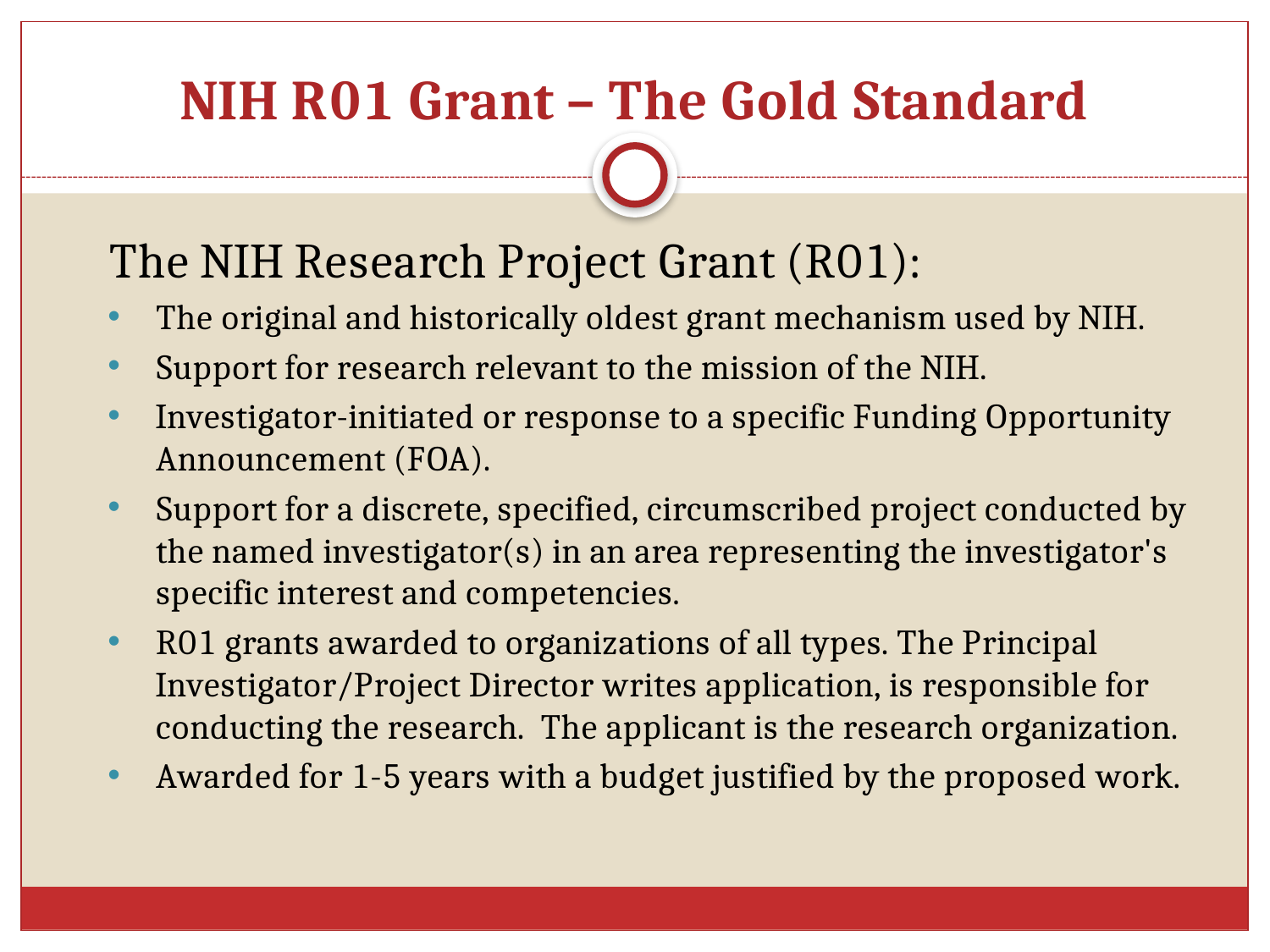

# NIH R01 Grant – The Gold Standard
      The NIH Research Project Grant (R01):
The original and historically oldest grant mechanism used by NIH.
Support for research relevant to the mission of the NIH.
Investigator-initiated or response to a specific Funding Opportunity Announcement (FOA).
Support for a discrete, specified, circumscribed project conducted by the named investigator(s) in an area representing the investigator's specific interest and competencies.
R01 grants awarded to organizations of all types. The Principal Investigator/Project Director writes application, is responsible for conducting the research.  The applicant is the research organization.
Awarded for 1-5 years with a budget justified by the proposed work.